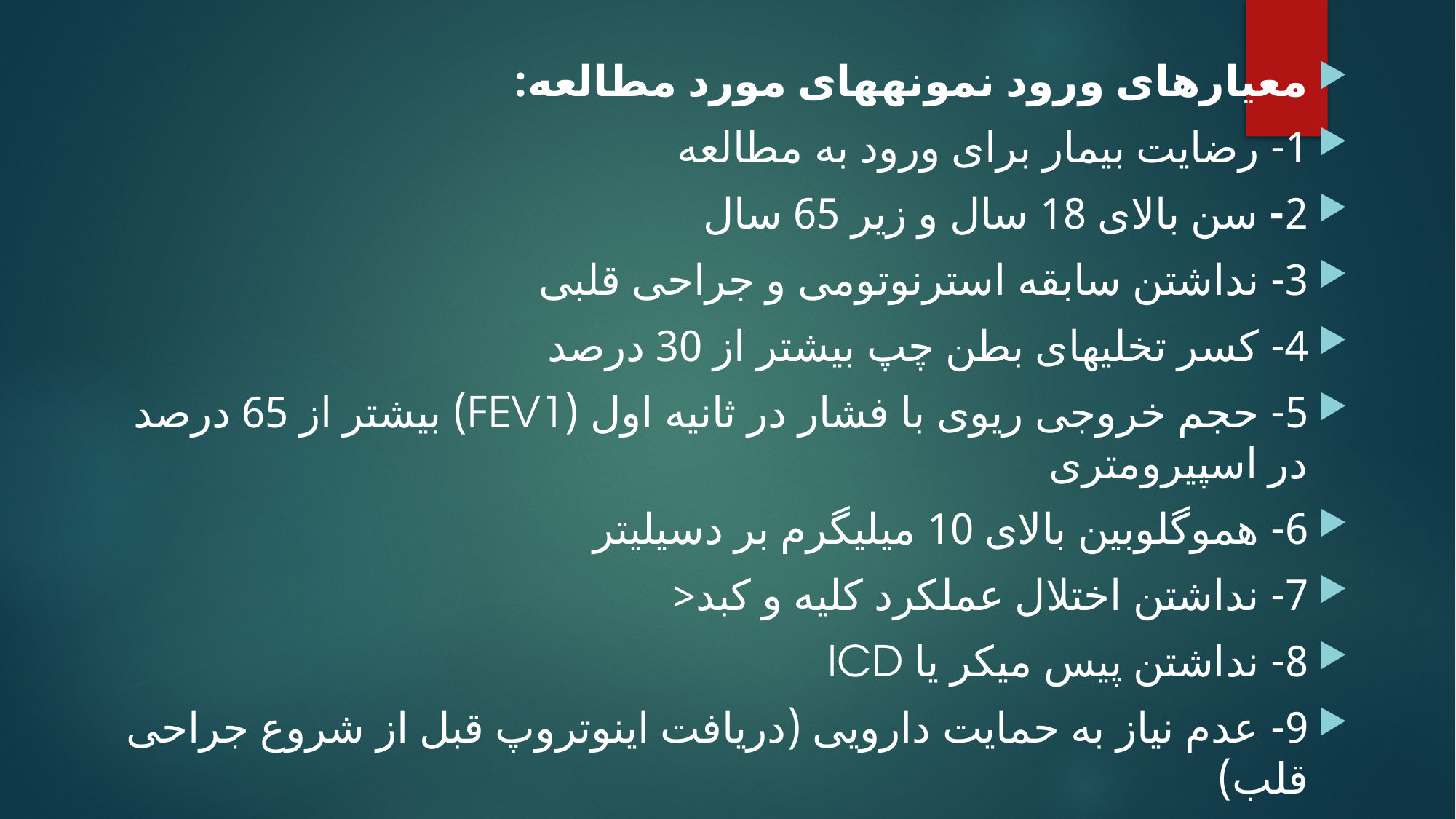

معیارهای ورود نمونه­های مورد مطالعه:
1- رضایت بیمار برای ورود به مطالعه
2- سن بالای 18 سال و زیر 65 سال
3- نداشتن سابقه استرنوتومی و جراحی قلبی
4- کسر تخلیه­ای بطن چپ بیشتر از 30 درصد
5- حجم خروجی ریوی با فشار در ثانیه اول (FEV1) بیش­تر از 65 درصد در اسپیرومتری
6- هموگلوبین بالای 10 میلی­گرم بر دسی­لیتر
7- نداشتن اختلال عملکرد کلیه و کبد<
8- نداشتن پیس میکر یا ICD
9- عدم نیاز به حمایت دارویی (دریافت اینوتروپ قبل از شروع جراحی قلب)